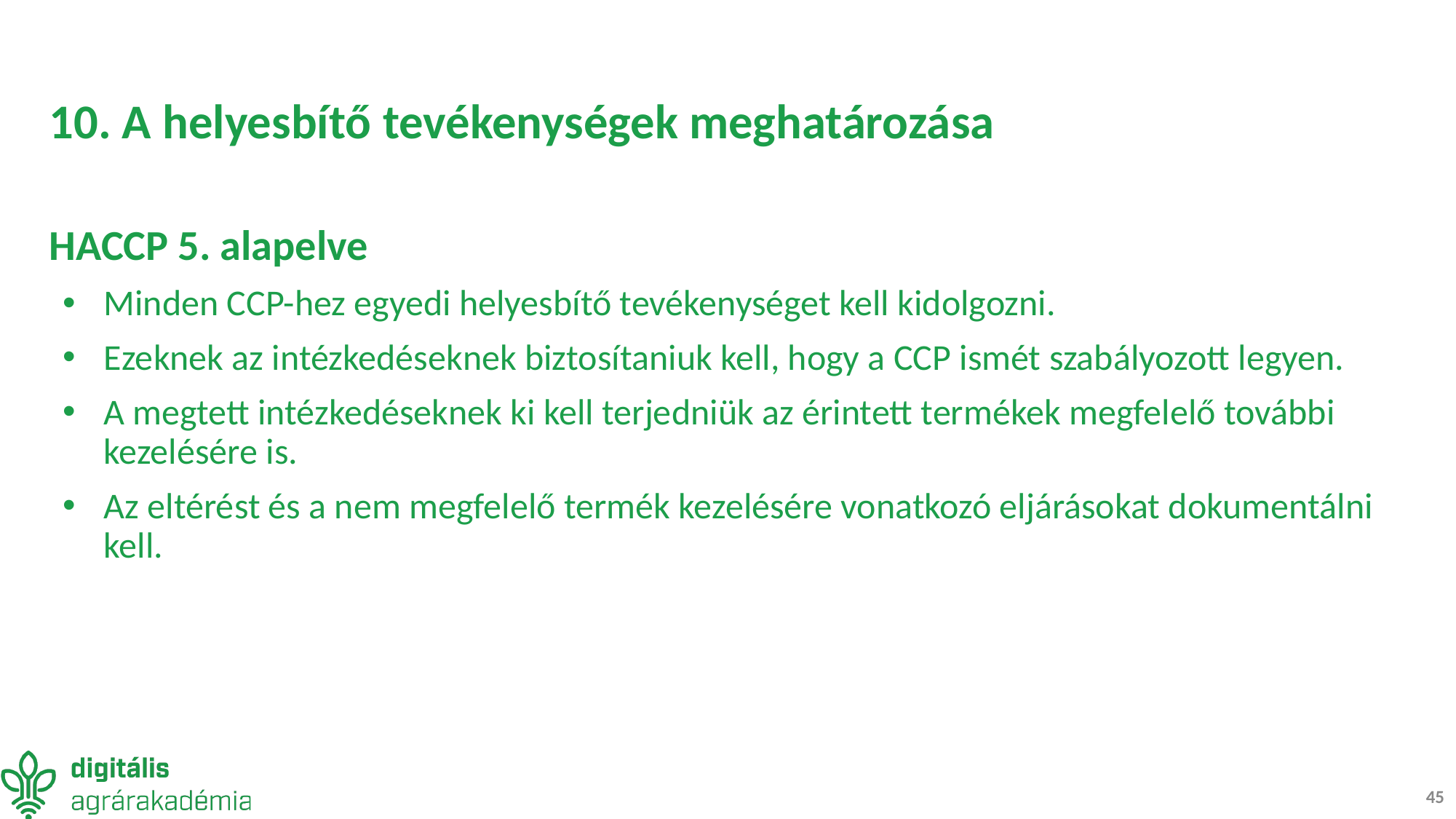

# 10. A helyesbítő tevékenységek meghatározása
HACCP 5. alapelve
Minden CCP-hez egyedi helyesbítő tevékenységet kell kidolgozni.
Ezeknek az intézkedéseknek biztosítaniuk kell, hogy a CCP ismét szabályozott legyen.
A megtett intézkedéseknek ki kell terjedniük az érintett termékek megfelelő további kezelésére is.
Az eltérést és a nem megfelelő termék kezelésére vonatkozó eljárásokat dokumentálni kell.
45